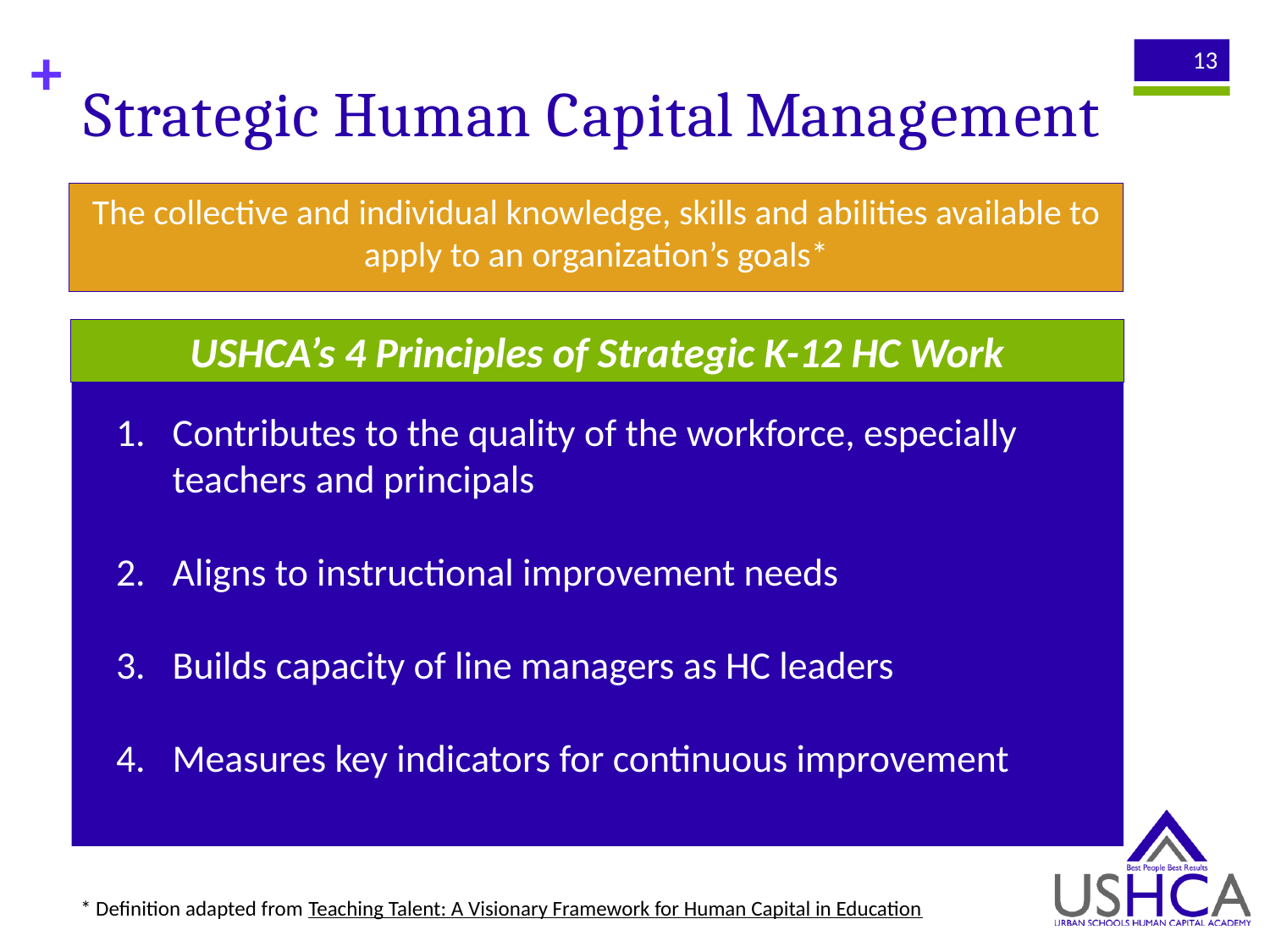

13
# Strategic Human Capital Management
The collective and individual knowledge, skills and abilities available to apply to an organization’s goals*

USHCA’s 4 Principles of Strategic K-12 HC Work

Contributes to the quality of the workforce, especially teachers and principals

Aligns to instructional improvement needs

Builds capacity of line managers as HC leaders

Measures key indicators for continuous improvement

* Definition adapted from Teaching Talent: A Visionary Framework for Human Capital in Education